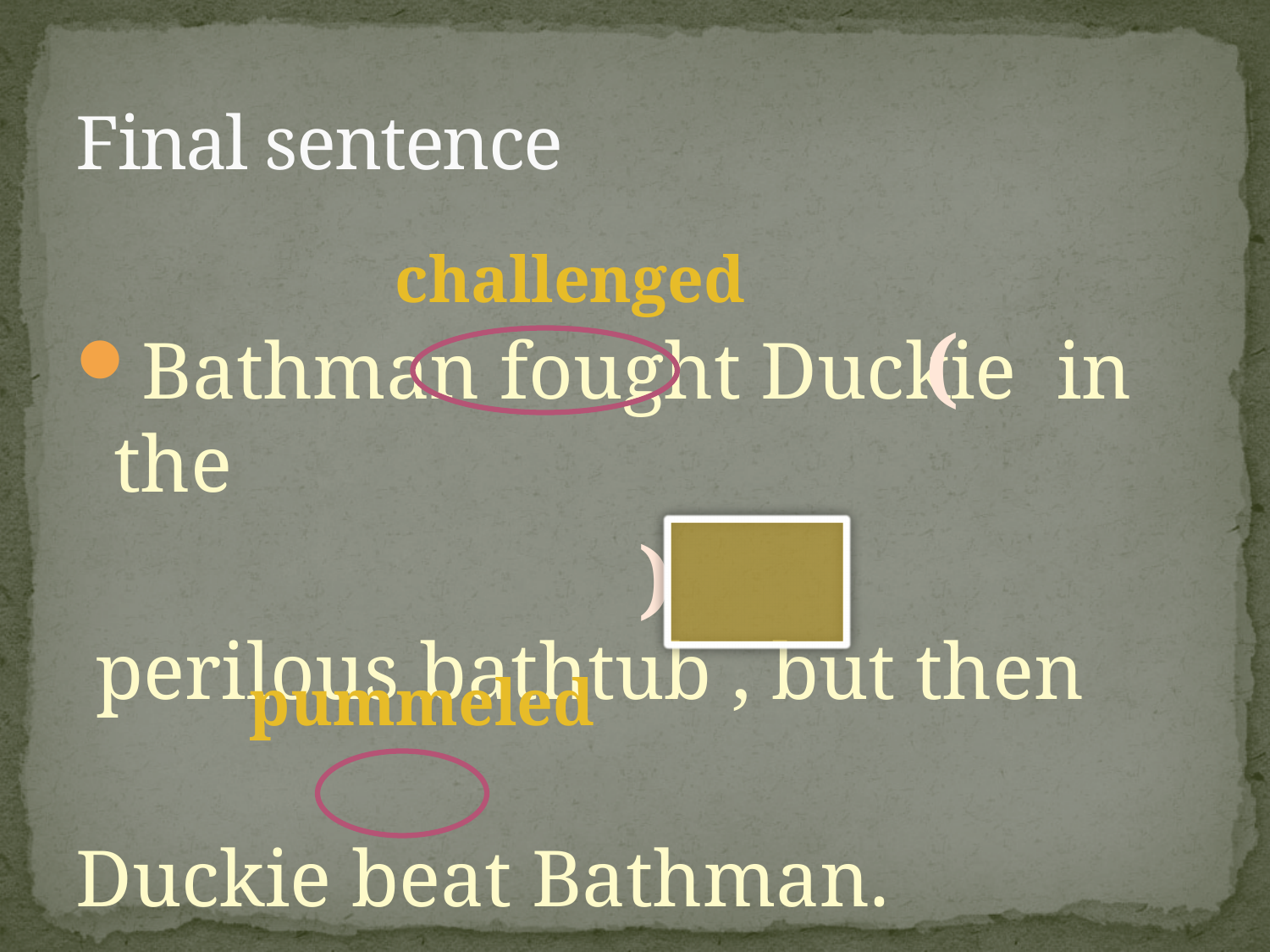

# Final sentence

Bathman fought Duckie  in the

 perilous bathtub , but then

Duckie beat Bathman.

challenged
(

)

pummeled